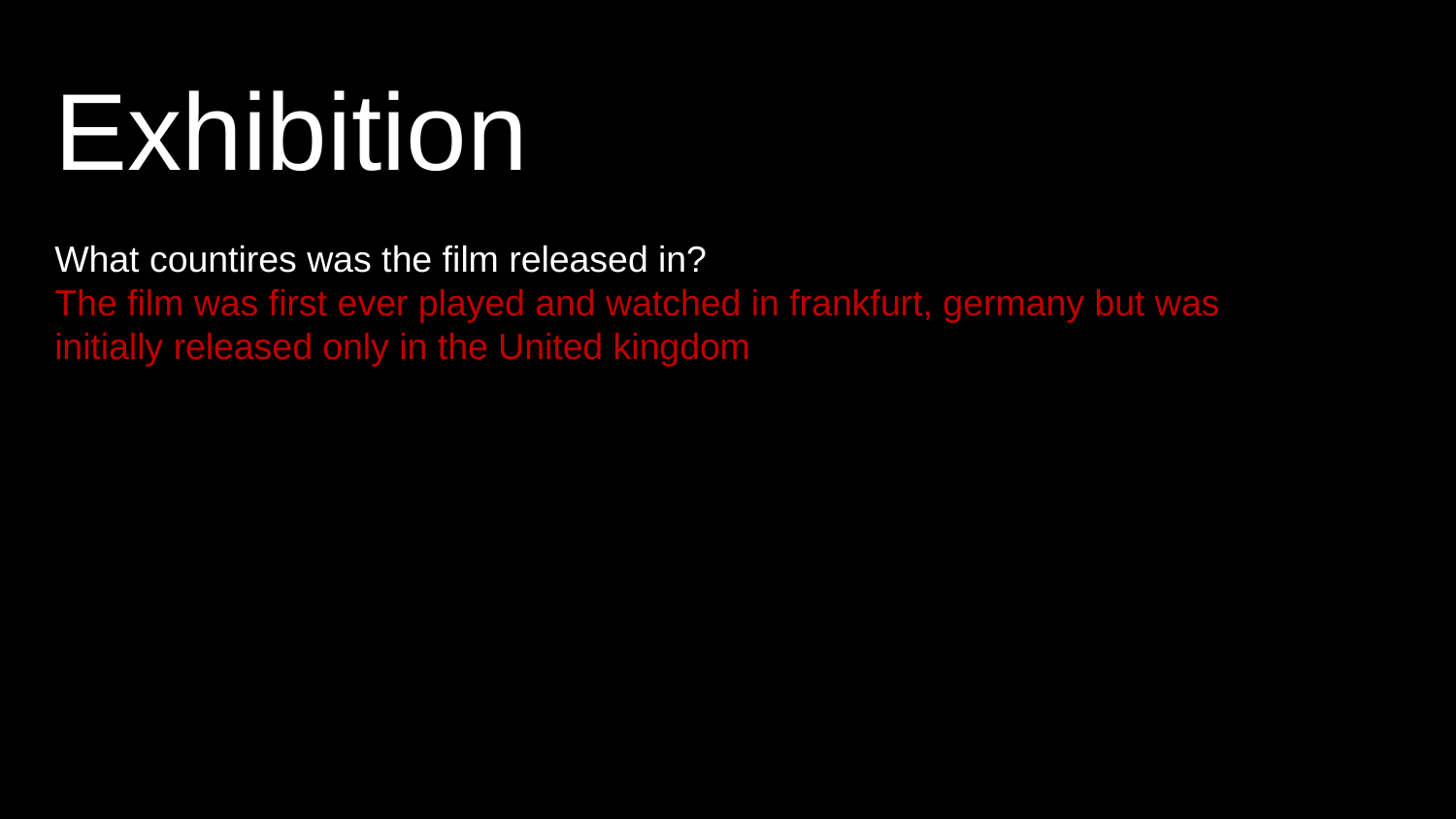

Exhibition

What countires was the film released in?
The film was first ever played and watched in frankfurt, germany but was initially released only in the United kingdom